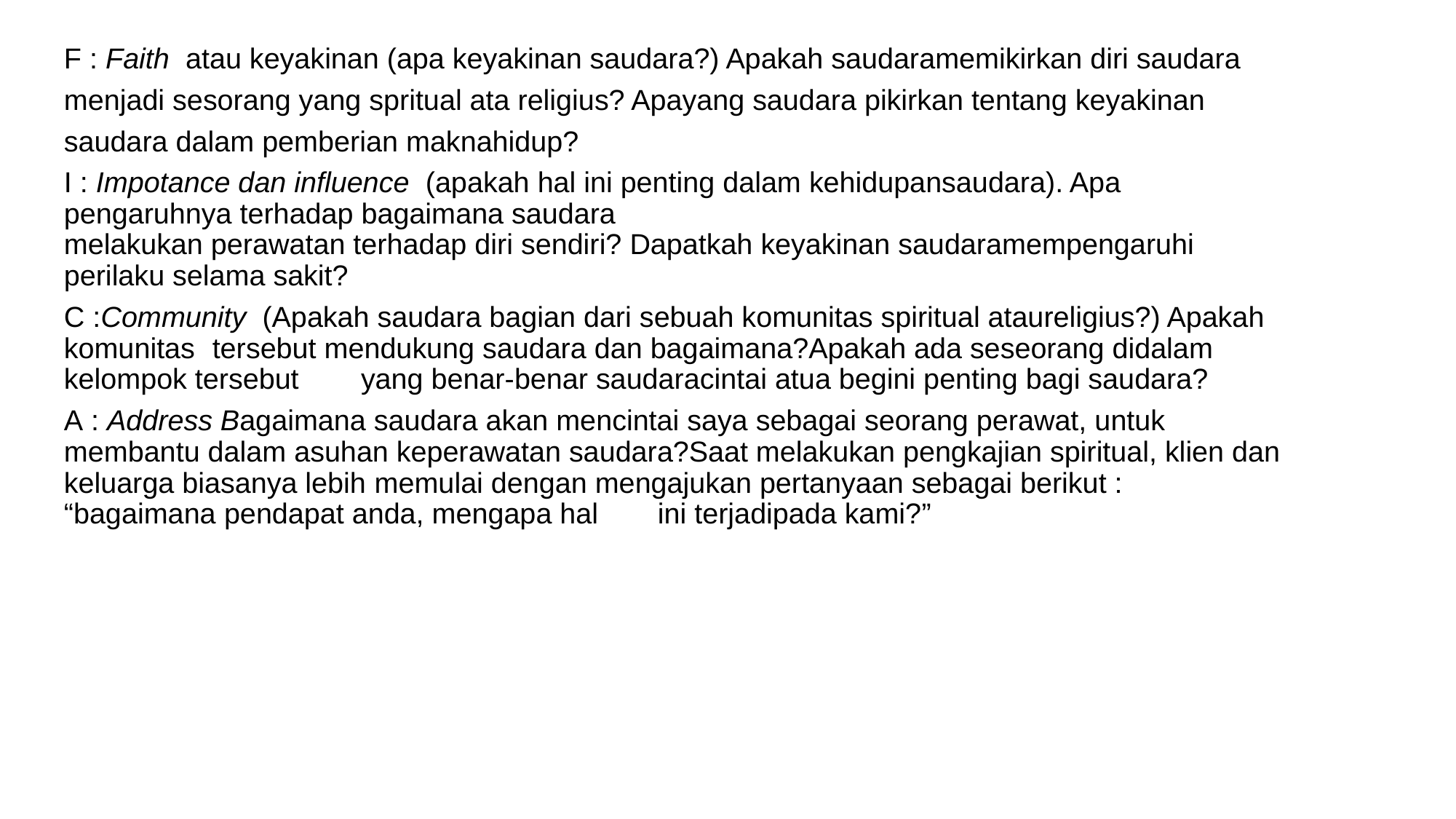

F : Faith  atau keyakinan (apa keyakinan saudara?) Apakah saudaramemikirkan diri saudara menjadi sesorang yang spritual ata religius? Apayang saudara pikirkan tentang keyakinan saudara dalam pemberian maknahidup?
I : Impotance dan influence  (apakah hal ini penting dalam kehidupansaudara). Apa pengaruhnya terhadap bagaimana saudara melakukan perawatan terhadap diri sendiri? Dapatkah keyakinan saudaramempengaruhi perilaku selama sakit?
C :Community  (Apakah saudara bagian dari sebuah komunitas spiritual ataureligius?) Apakah komunitas 	tersebut mendukung saudara dan bagaimana?Apakah ada seseorang didalam kelompok tersebut 	yang benar-benar saudaracintai atua begini penting bagi saudara?
A : Address Bagaimana saudara akan mencintai saya sebagai seorang perawat, untuk membantu dalam asuhan keperawatan saudara?Saat melakukan pengkajian spiritual, klien dan keluarga biasanya lebih memulai dengan mengajukan pertanyaan sebagai berikut : “bagaimana pendapat anda, mengapa hal 	ini terjadipada kami?”